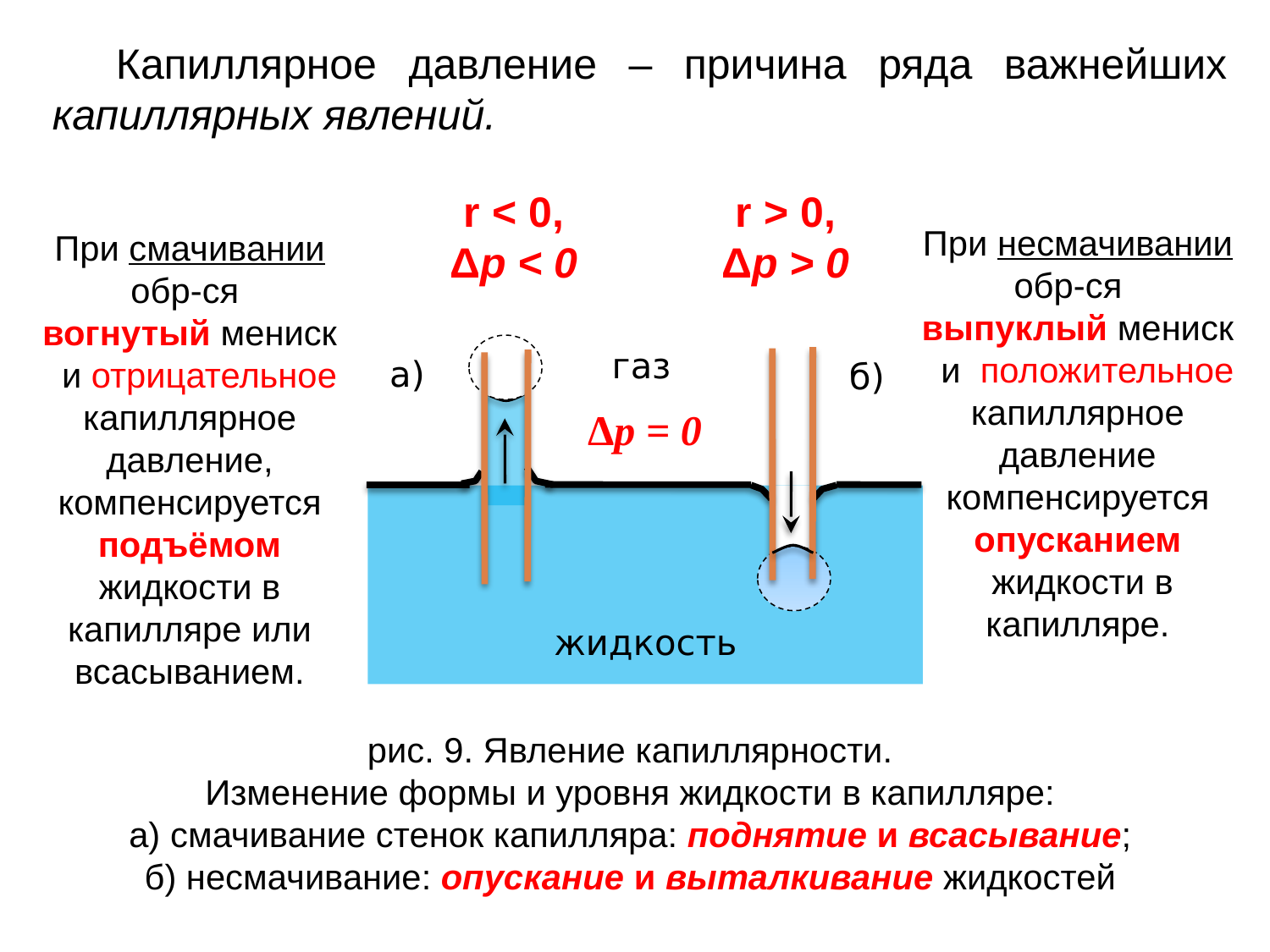

Капиллярное давление – причина ряда важнейших капиллярных явлений.
r < 0,
Δр < 0
r > 0,
Δр > 0
При несмачивании обр-ся   выпуклый мениск   и  положительное капиллярное давление компенсируется опусканием
 жидкости в капилляре.
При смачивании обр-ся  вогнутый мениск   и отрицательноe капиллярноe давление, компенсируется подъёмом жидкости в капилляре или всасыванием.

газ
а)

б)

жидкость
Δр = 0

рис. 9. Явление капиллярности.
Изменение формы и уровня жидкости в капилляре:
а) смачивание стенок капилляра: поднятие и всасывание;
б) несмачивание: опускание и выталкивание жидкостей